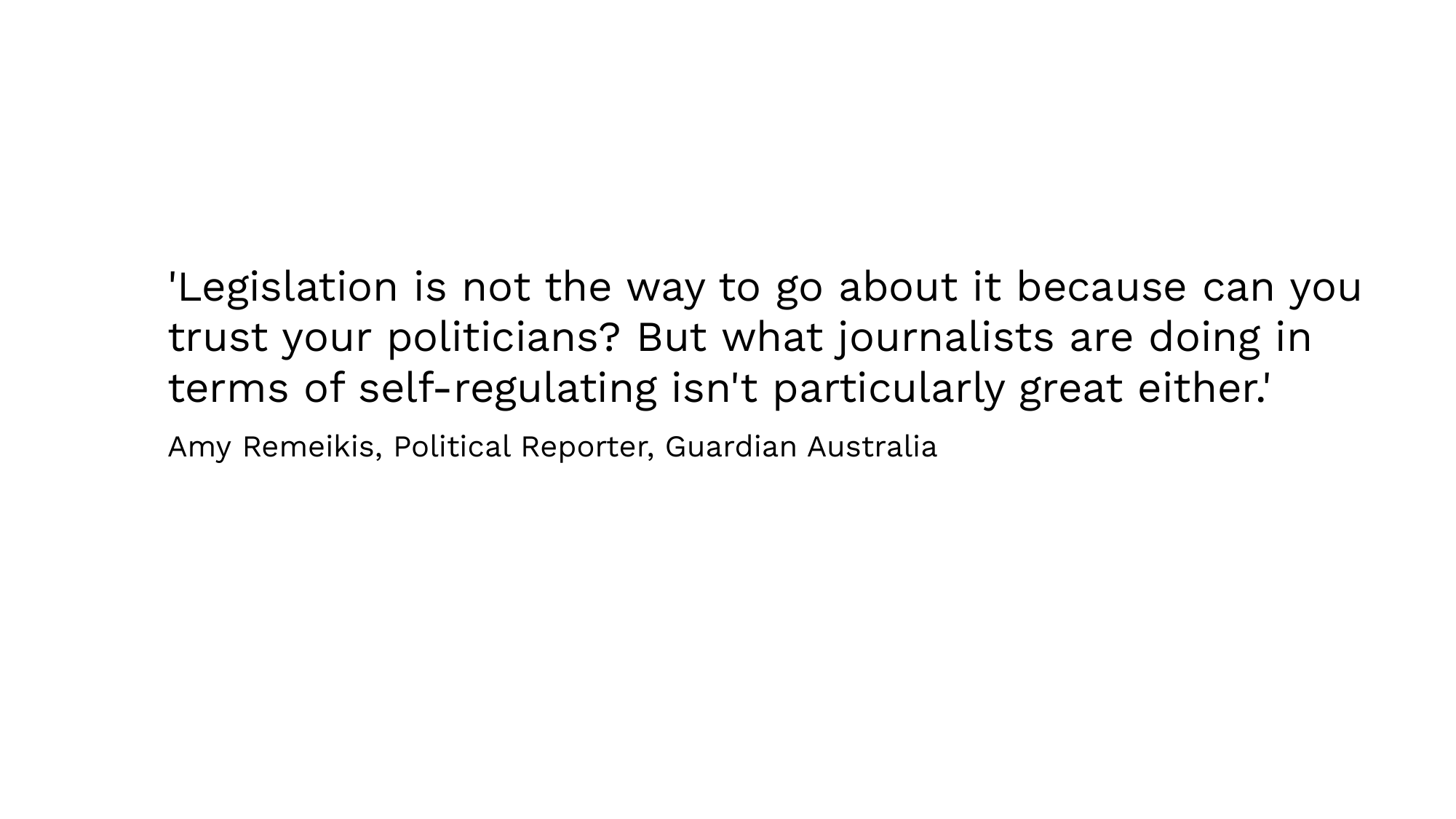

'Legislation is not the way to go about it because can you trust your politicians? But what journalists are doing in terms of self-regulating isn't particularly great either.'
Amy Remeikis, Political Reporter, Guardian Australia